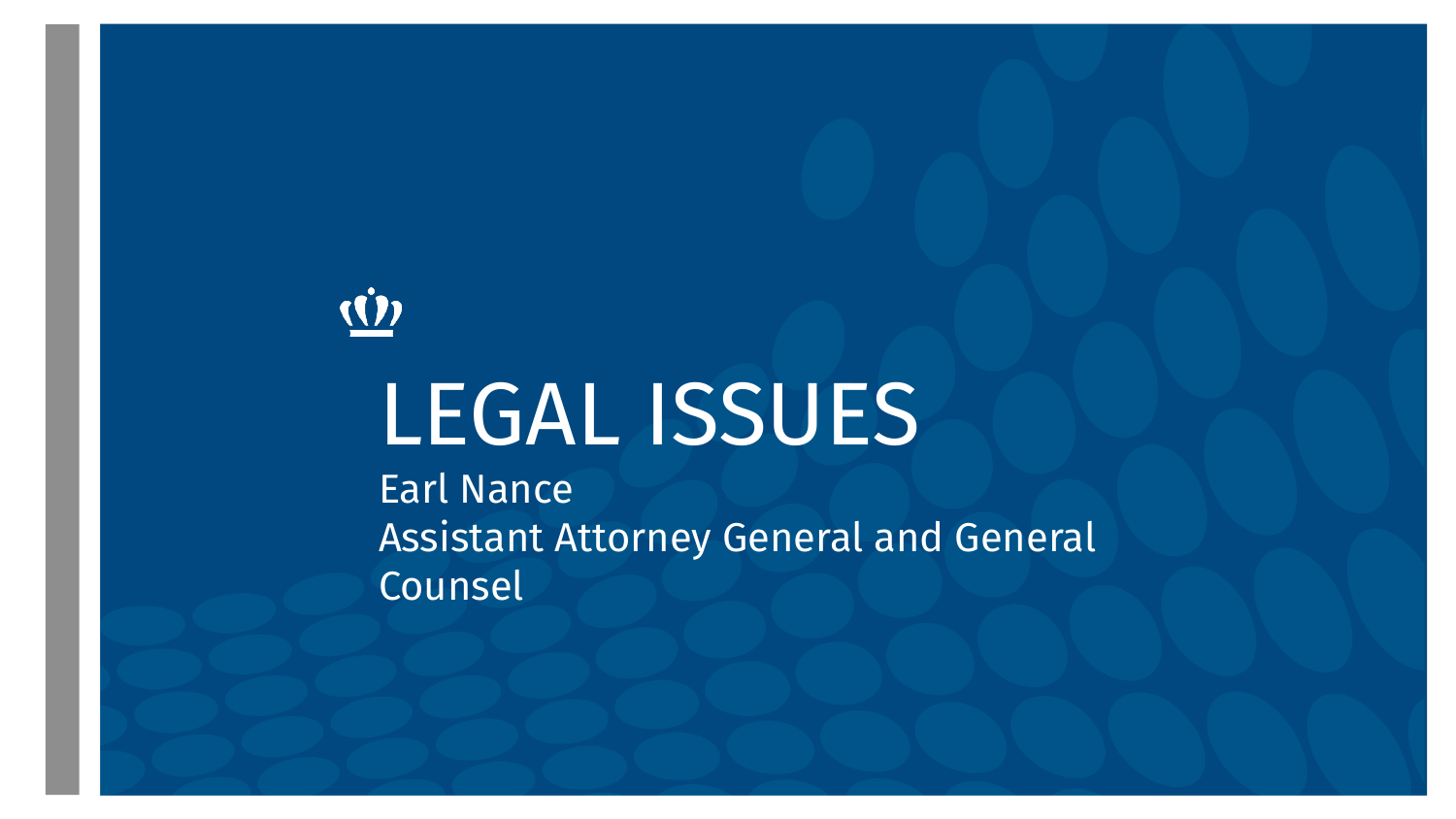

# Legal Issues Earl Nance Assistant Attorney General and General Counsel